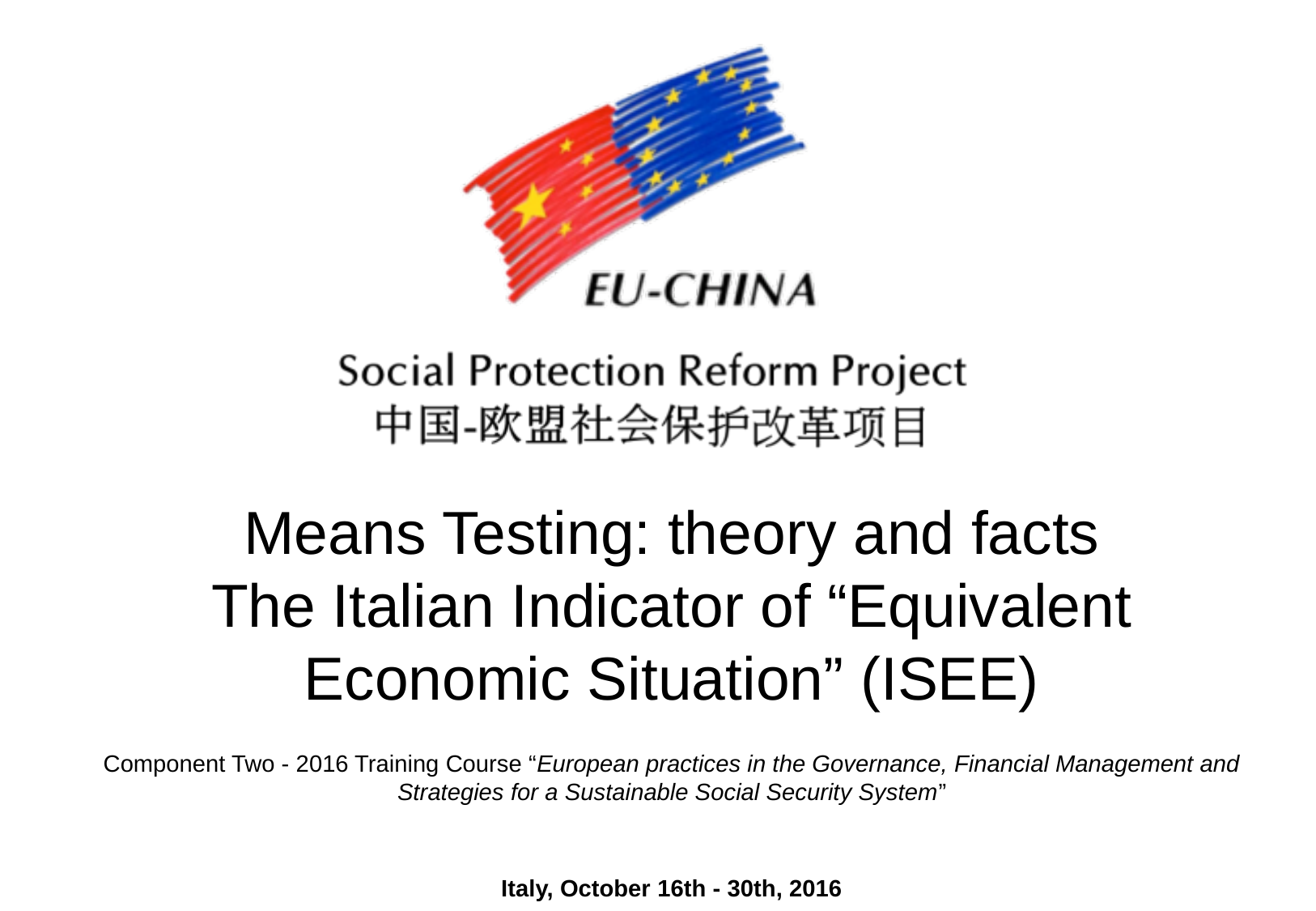

Means Testing: theory and facts
The Italian Indicator of “Equivalent Economic Situation” (ISEE)

Component Two - 2016 Training Course “European practices in the Governance, Financial Management and Strategies for a Sustainable Social Security System”

Italy, October 16th - 30th, 2016